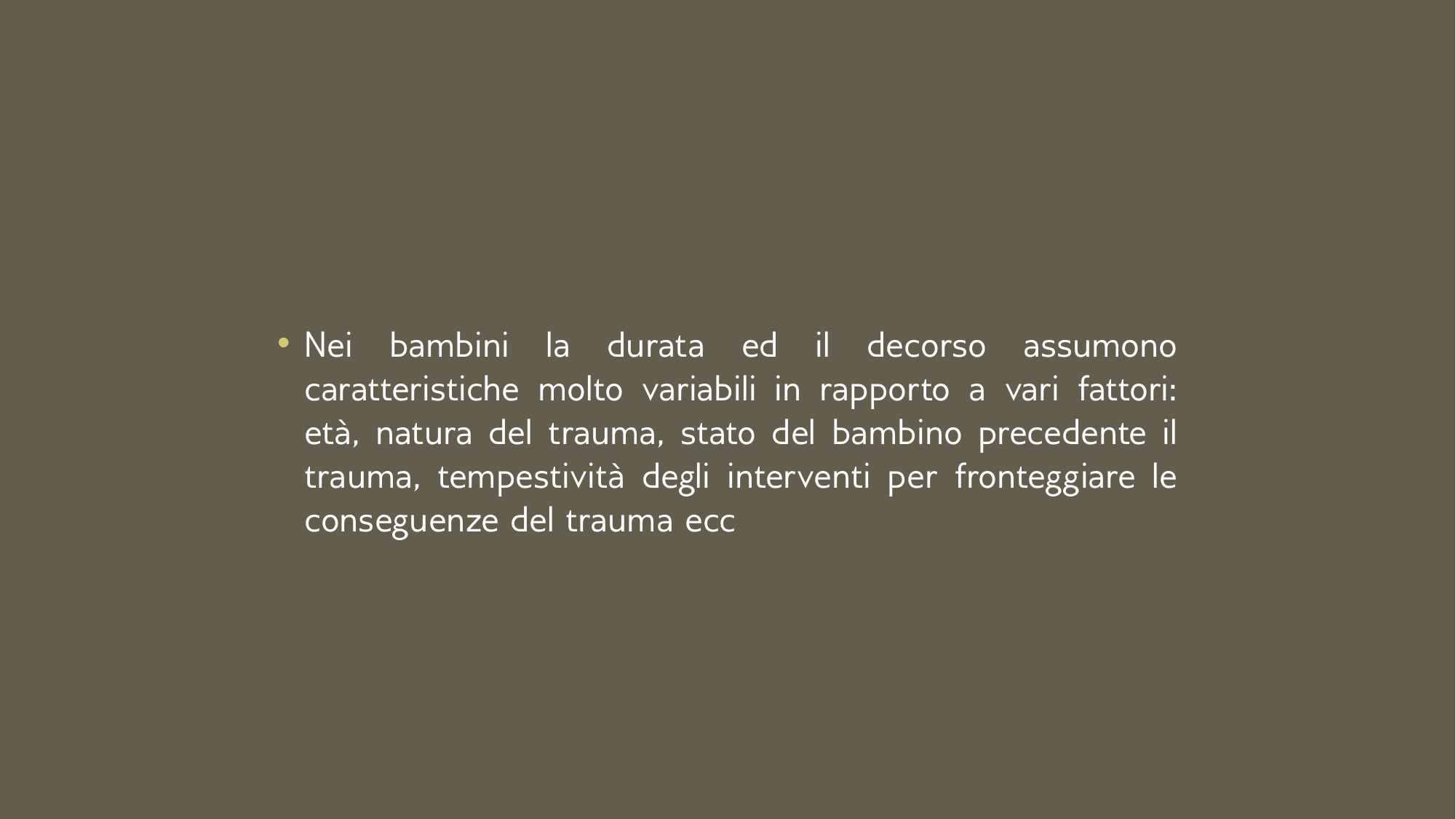

#
Nei bambini la durata ed il decorso assumono caratteristiche molto variabili in rapporto a vari fattori: età, natura del trauma, stato del bambino precedente il trauma, tempestività degli interventi per fronteggiare le conseguenze del trauma ecc